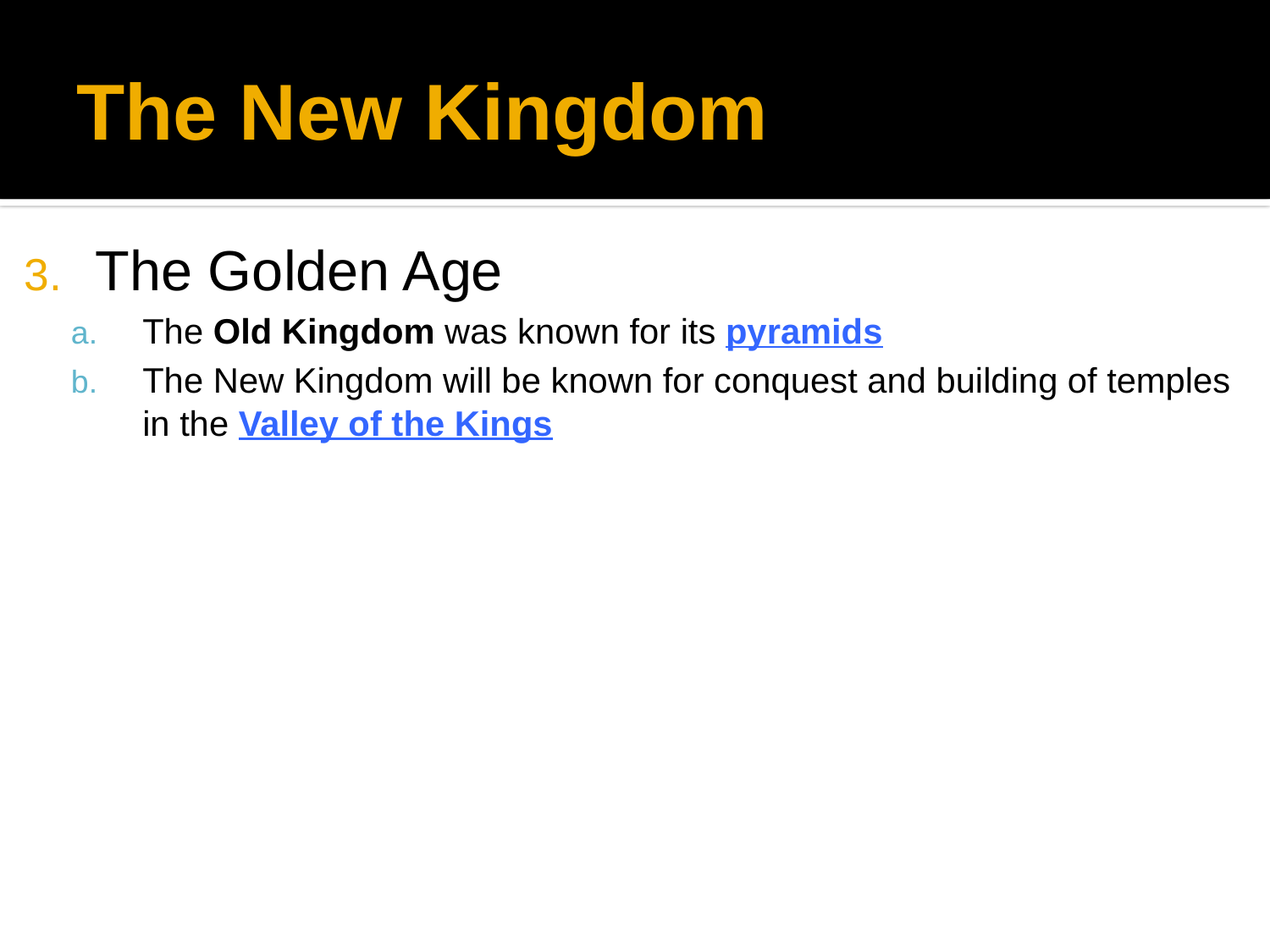

# The New Kingdom
The Golden Age
The Old Kingdom was known for its pyramids
The New Kingdom will be known for conquest and building of temples in the Valley of the Kings